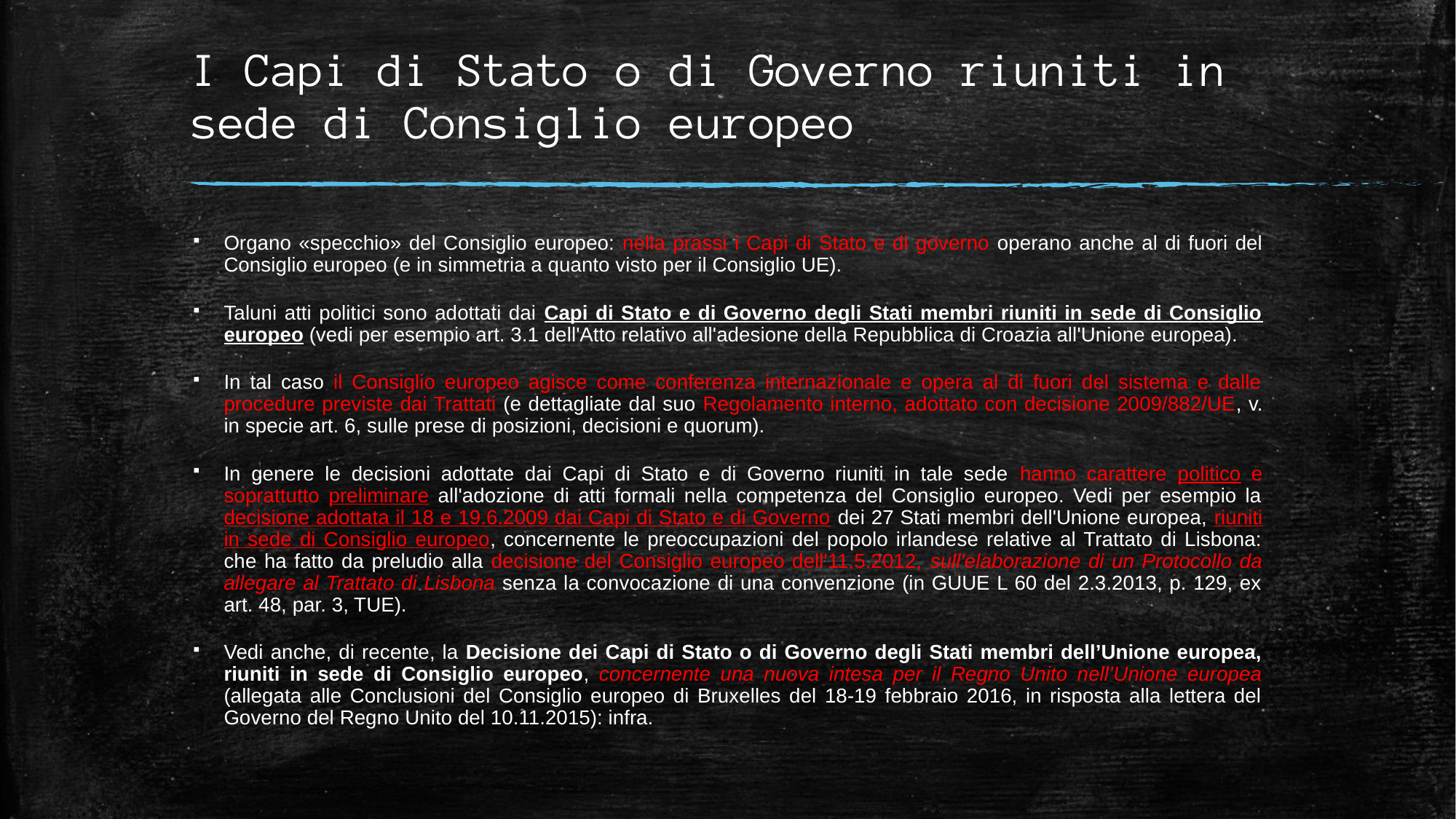

# I Capi di Stato o di Governo riuniti in sede di Consiglio europeo
Organo «specchio» del Consiglio europeo: nella prassi i Capi di Stato e di governo operano anche al di fuori del Consiglio europeo (e in simmetria a quanto visto per il Consiglio UE).
Taluni atti politici sono adottati dai Capi di Stato e di Governo degli Stati membri riuniti in sede di Consiglio europeo (vedi per esempio art. 3.1 dell'Atto relativo all'adesione della Repubblica di Croazia all'Unione europea).
In tal caso il Consiglio europeo agisce come conferenza internazionale e opera al di fuori del sistema e dalle procedure previste dai Trattati (e dettagliate dal suo Regolamento interno, adottato con decisione 2009/882/UE, v. in specie art. 6, sulle prese di posizioni, decisioni e quorum).
In genere le decisioni adottate dai Capi di Stato e di Governo riuniti in tale sede hanno carattere politico e soprattutto preliminare all'adozione di atti formali nella competenza del Consiglio europeo. Vedi per esempio la decisione adottata il 18 e 19.6.2009 dai Capi di Stato e di Governo dei 27 Stati membri dell'Unione europea, riuniti in sede di Consiglio europeo, concernente le preoccupazioni del popolo irlandese relative al Trattato di Lisbona: che ha fatto da preludio alla decisione del Consiglio europeo dell'11.5.2012, sull'elaborazione di un Protocollo da allegare al Trattato di Lisbona senza la convocazione di una convenzione (in GUUE L 60 del 2.3.2013, p. 129, ex art. 48, par. 3, TUE).
Vedi anche, di recente, la Decisione dei Capi di Stato o di Governo degli Stati membri dell’Unione europea, riuniti in sede di Consiglio europeo, concernente una nuova intesa per il Regno Unito nell’Unione europea (allegata alle Conclusioni del Consiglio europeo di Bruxelles del 18-19 febbraio 2016, in risposta alla lettera del Governo del Regno Unito del 10.11.2015): infra.